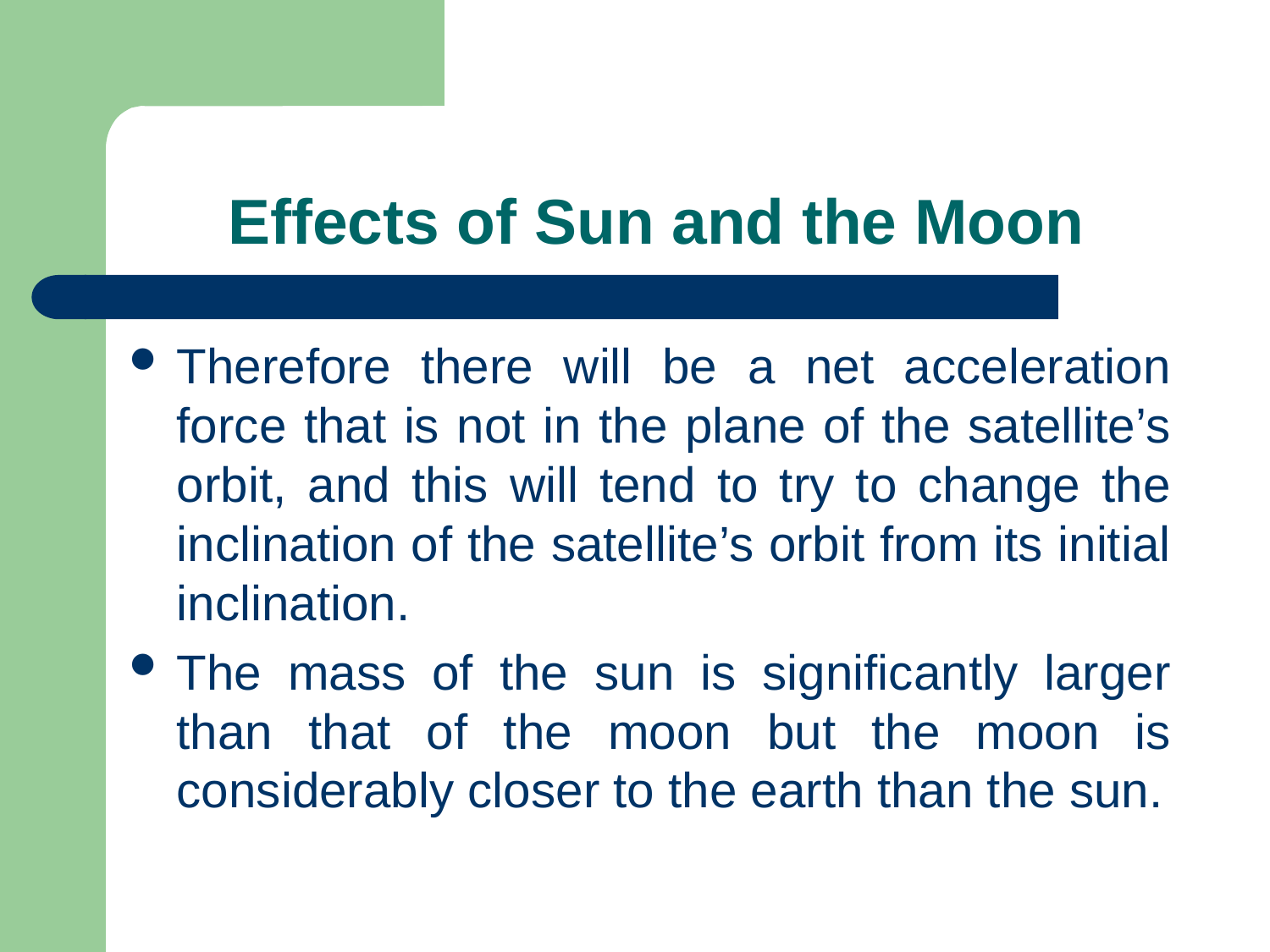

# Effects of Sun and the Moon
Therefore there will be a net acceleration force that is not in the plane of the satellite’s orbit, and this will tend to try to change the inclination of the satellite’s orbit from its initial inclination.
The mass of the sun is significantly larger than that of the moon but the moon is considerably closer to the earth than the sun.